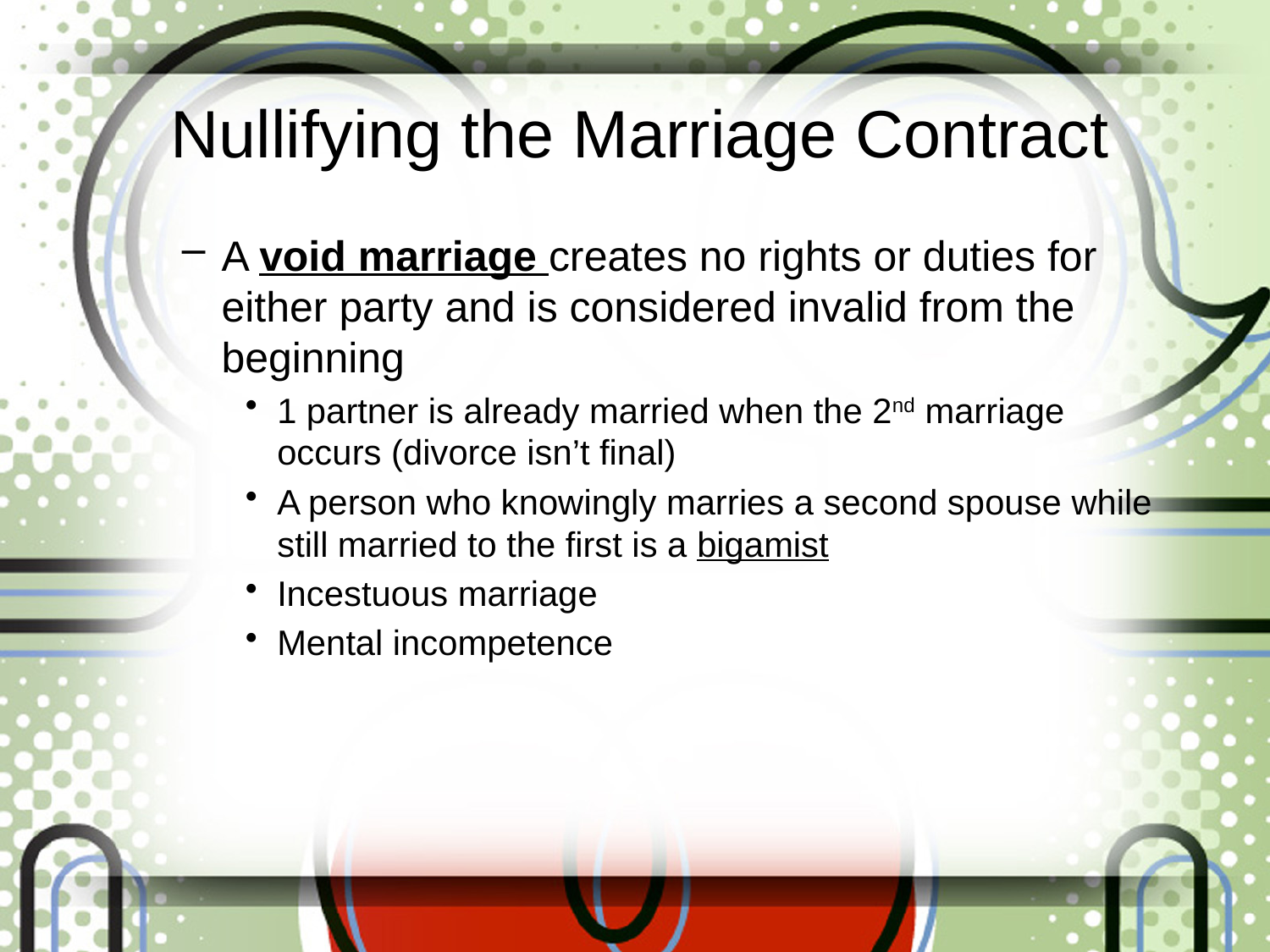

# Nullifying the Marriage Contract
A void marriage creates no rights or duties for either party and is considered invalid from the beginning
1 partner is already married when the 2nd marriage occurs (divorce isn’t final)
A person who knowingly marries a second spouse while still married to the first is a bigamist
Incestuous marriage
Mental incompetence